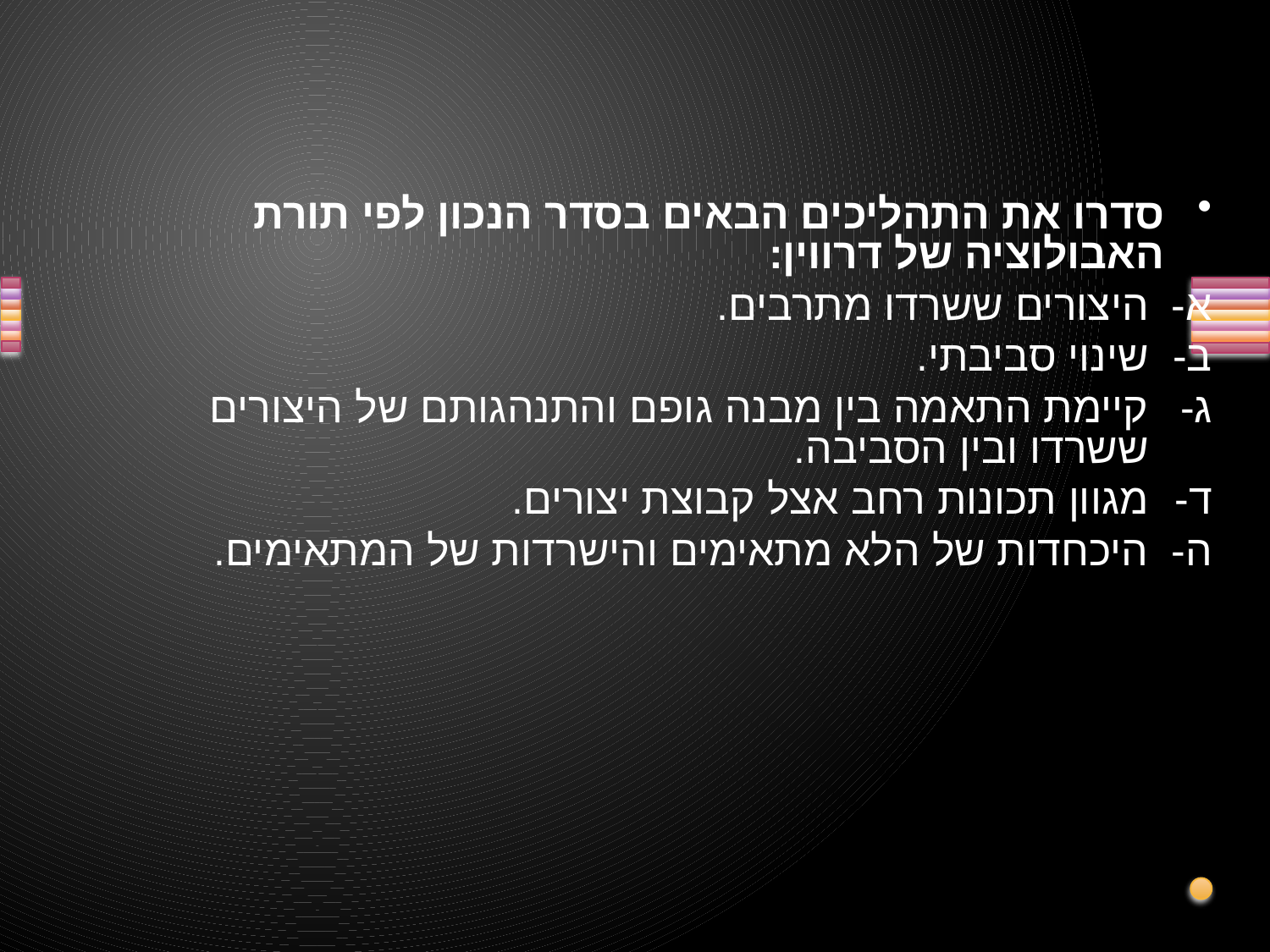

סדרו את התהליכים הבאים בסדר הנכון לפי תורת האבולוציה של דרווין:
היצורים ששרדו מתרבים.
שינוי סביבתי.
קיימת התאמה בין מבנה גופם והתנהגותם של היצורים ששרדו ובין הסביבה.
מגוון תכונות רחב אצל קבוצת יצורים.
היכחדות של הלא מתאימים והישרדות של המתאימים.